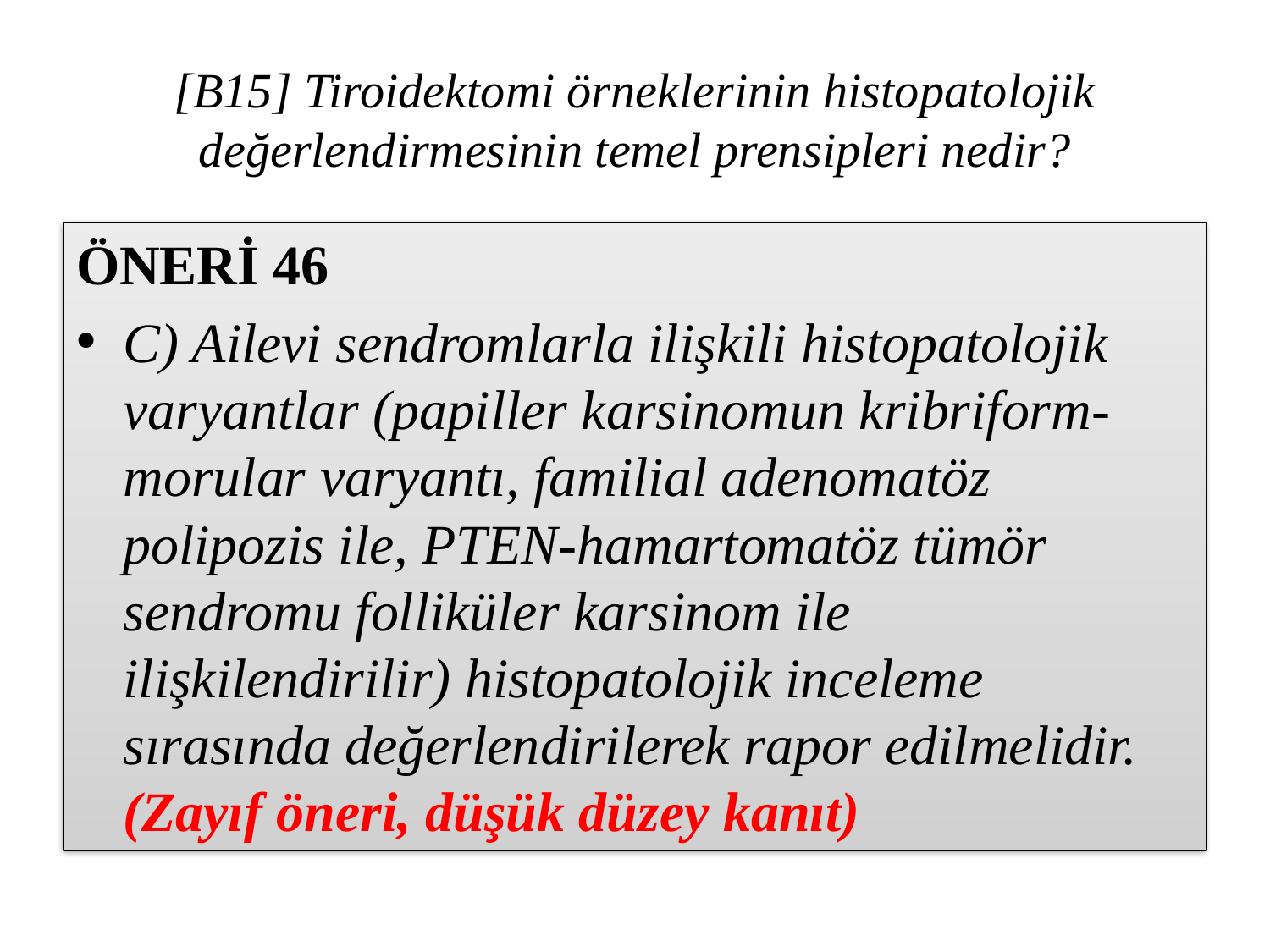

# [B15] Tiroidektomi örneklerinin histopatolojik değerlendirmesinin temel prensipleri nedir?
ÖNERİ 46
C) Ailevi sendromlarla ilişkili histopatolojik varyantlar (papiller karsinomun kribriform-morular varyantı, familial adenomatöz polipozis ile, PTEN-hamartomatöz tümör sendromu folliküler karsinom ile ilişkilendirilir) histopatolojik inceleme sırasında değerlendirilerek rapor edilmelidir. (Zayıf öneri, düşük düzey kanıt)